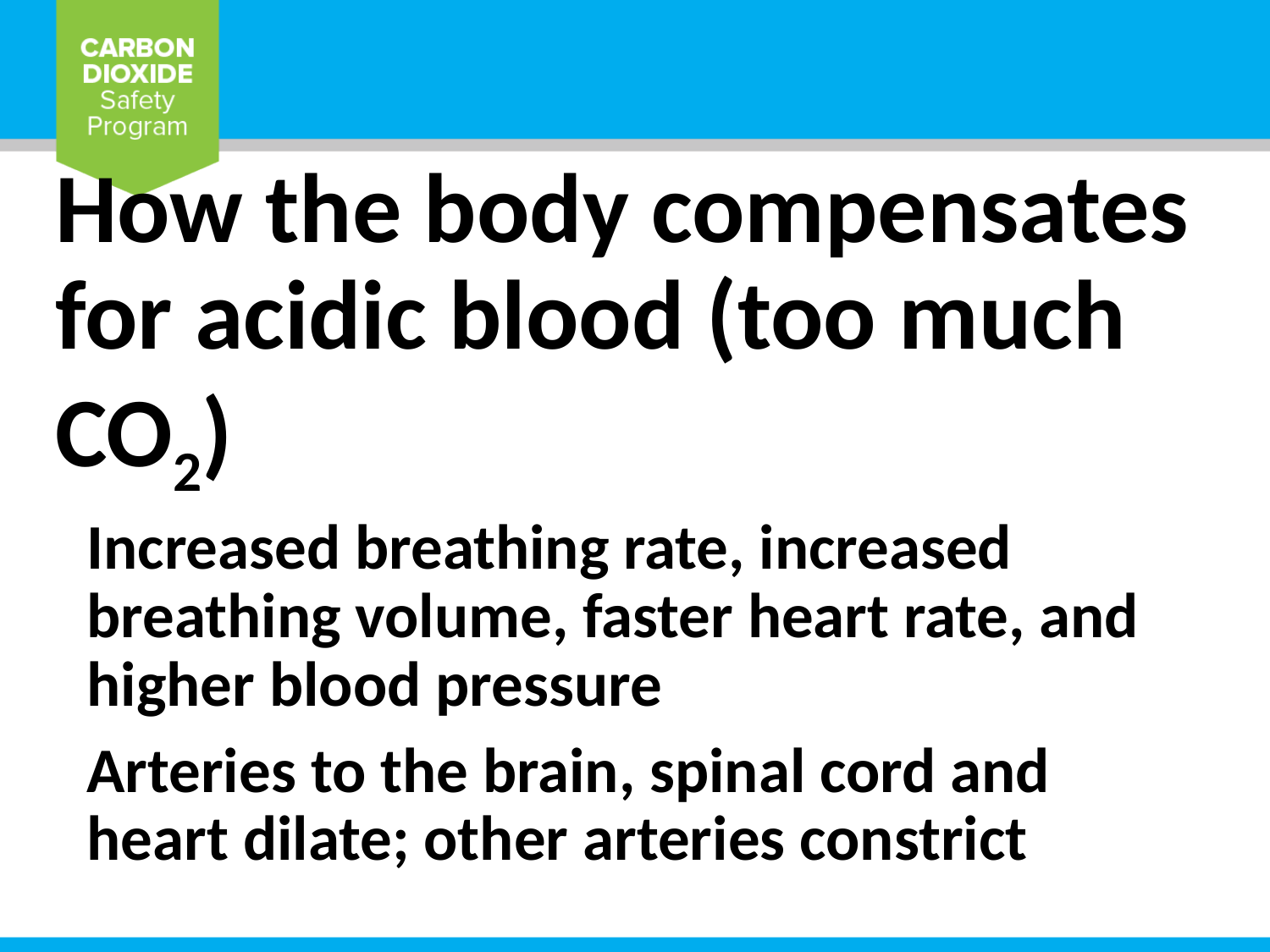

# How the body compensates for acidic blood (too much CO2)
Increased breathing rate, increased breathing volume, faster heart rate, and higher blood pressure
Arteries to the brain, spinal cord and heart dilate; other arteries constrict